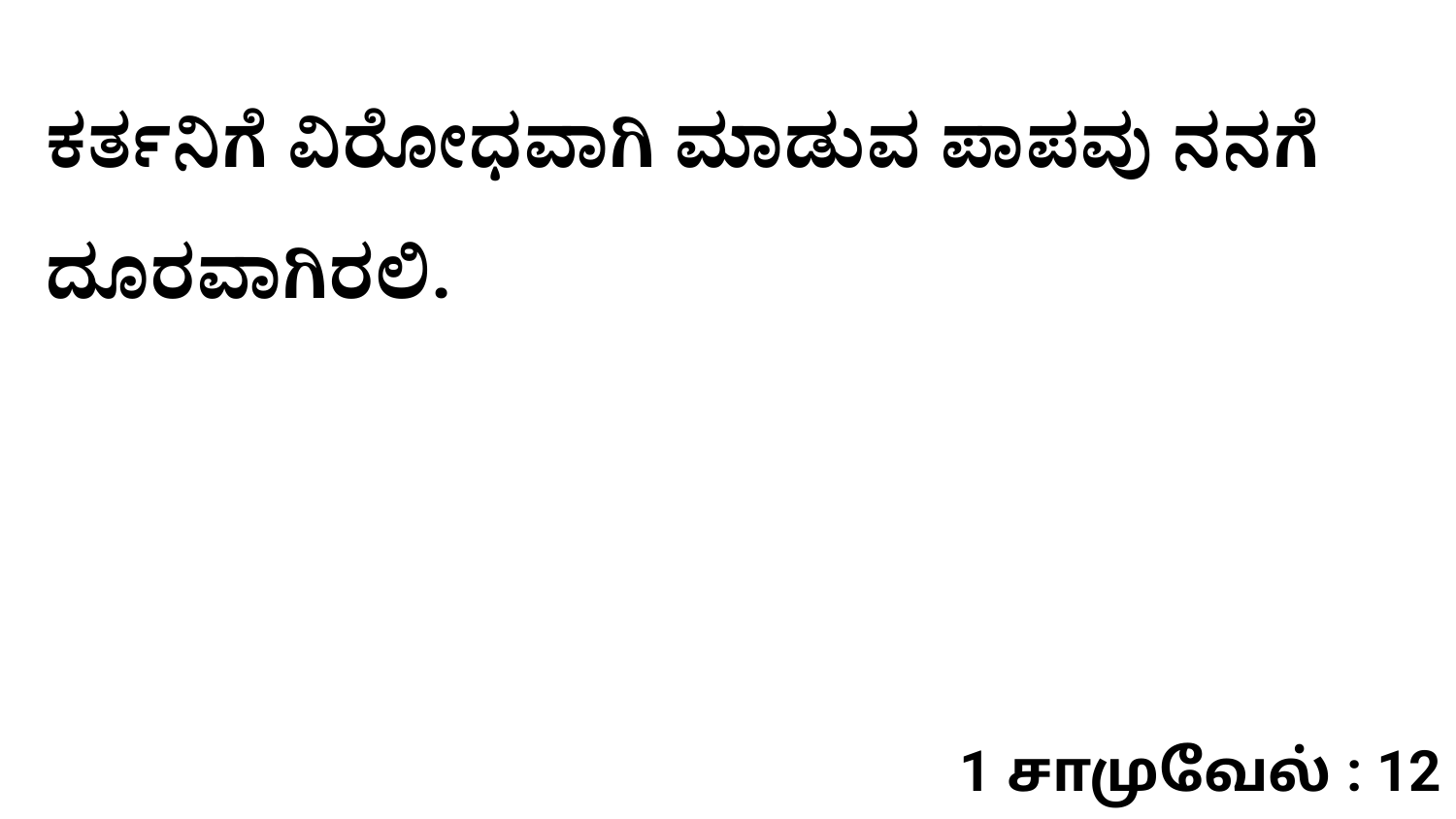

ಕರ್ತನಿಗೆ ವಿರೋಧವಾಗಿ ಮಾಡುವ ಪಾಪವು ನನಗೆ ದೂರವಾಗಿರಲಿ.
1 சாமுவேல் : 12